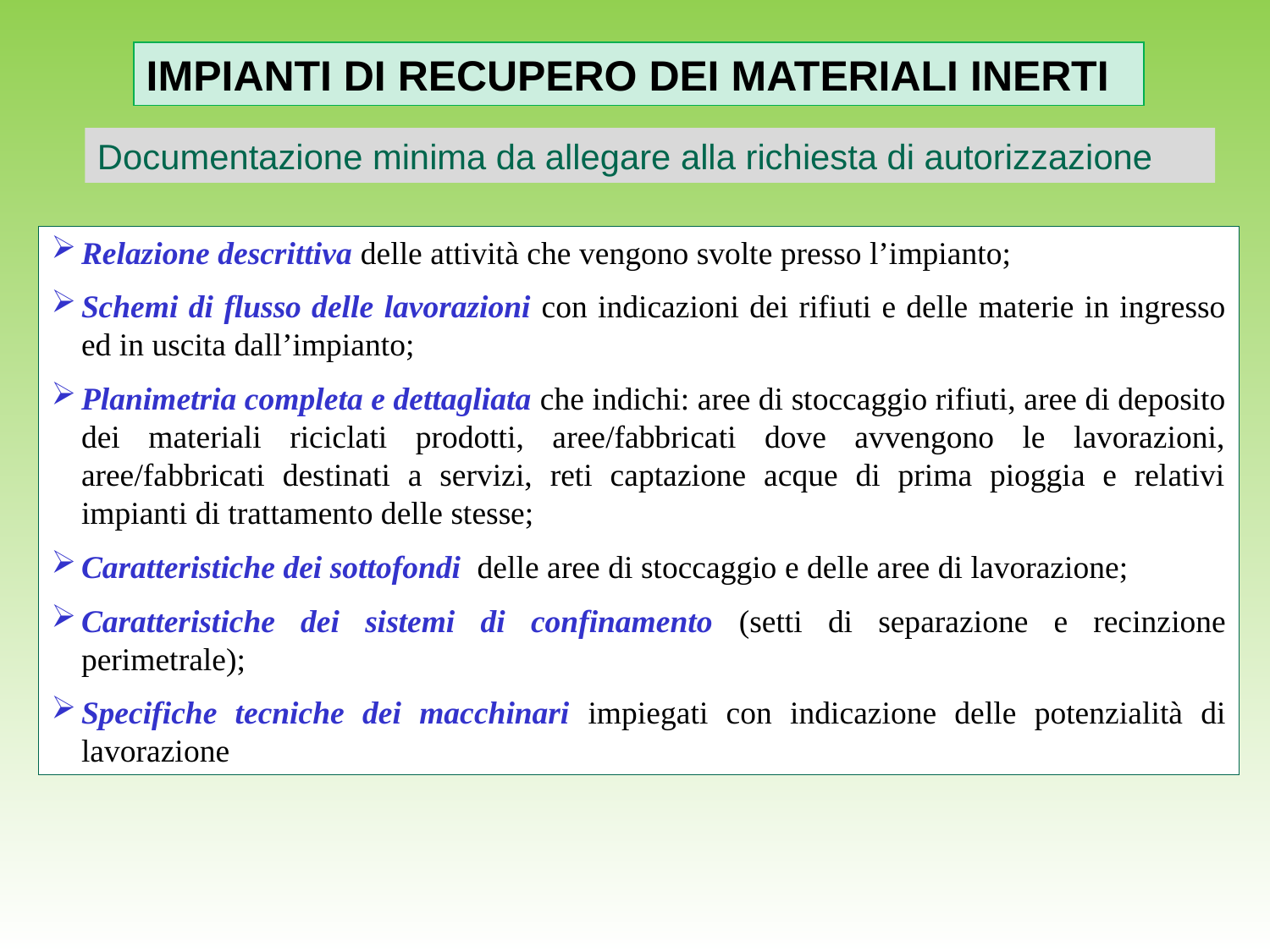

IMPIANTI DI RECUPERO DEI MATERIALI INERTI
Documentazione minima da allegare alla richiesta di autorizzazione
Relazione descrittiva delle attività che vengono svolte presso l’impianto;
Schemi di flusso delle lavorazioni con indicazioni dei rifiuti e delle materie in ingresso ed in uscita dall’impianto;
Planimetria completa e dettagliata che indichi: aree di stoccaggio rifiuti, aree di deposito dei materiali riciclati prodotti, aree/fabbricati dove avvengono le lavorazioni, aree/fabbricati destinati a servizi, reti captazione acque di prima pioggia e relativi impianti di trattamento delle stesse;
Caratteristiche dei sottofondi  delle aree di stoccaggio e delle aree di lavorazione;
Caratteristiche dei sistemi di confinamento (setti di separazione e recinzione perimetrale);
Specifiche tecniche dei macchinari impiegati con indicazione delle potenzialità di lavorazione